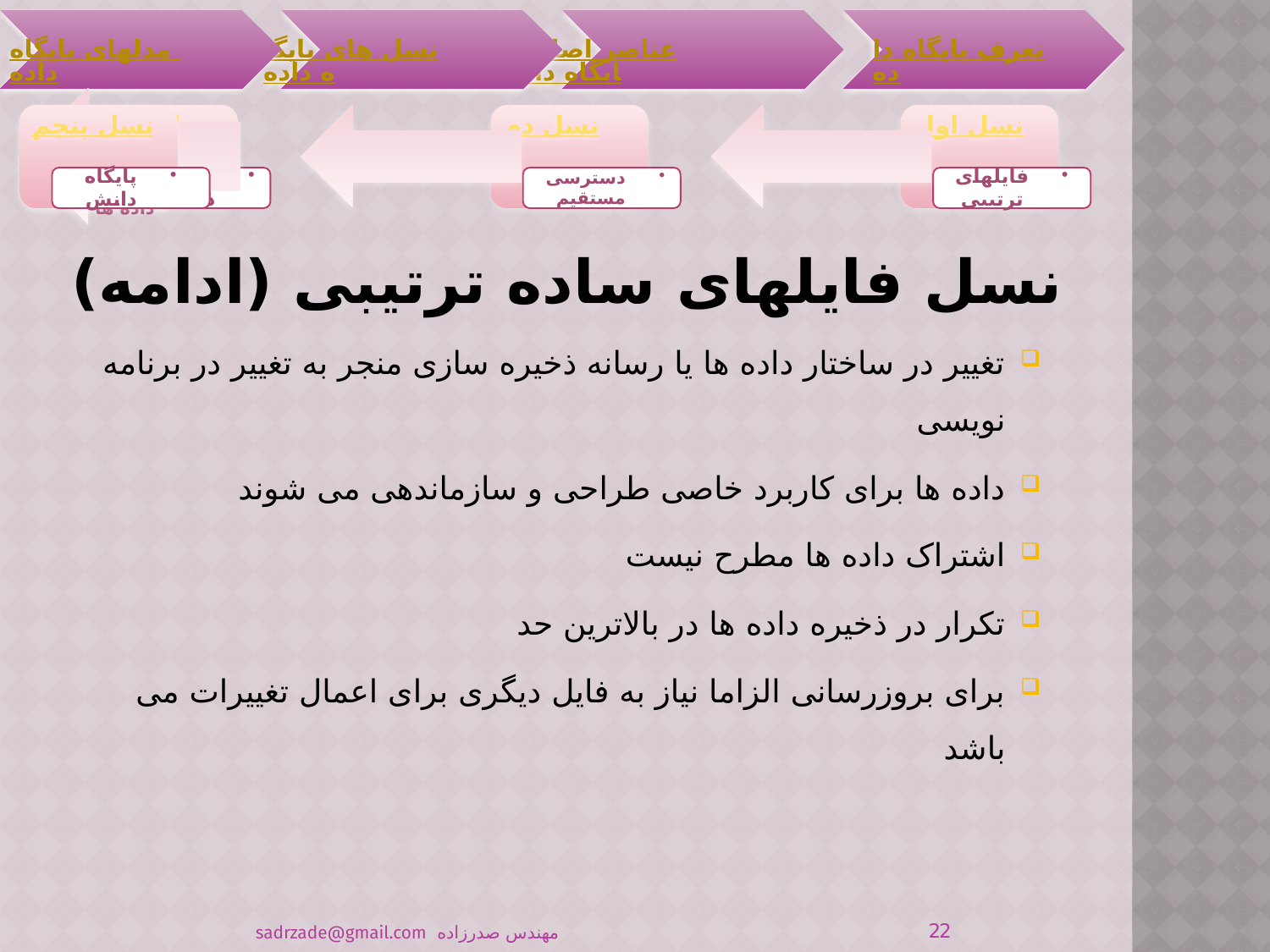

نسل دم
نسل اول
دسترسی مستقیم
نسل پنجم
# نسل فایلهای ساده ترتیبی (ادامه)
تغییر در ساختار داده ها یا رسانه ذخیره سازی منجر به تغییر در برنامه نویسی
داده ها برای کاربرد خاصی طراحی و سازماندهی می شوند
اشتراک داده ها مطرح نیست
تکرار در ذخیره داده ها در بالاترین حد
برای بروزرسانی الزاما نیاز به فایل دیگری برای اعمال تغییرات می باشد

22
مهندس صدرزاده  sadrzade@gmail.com